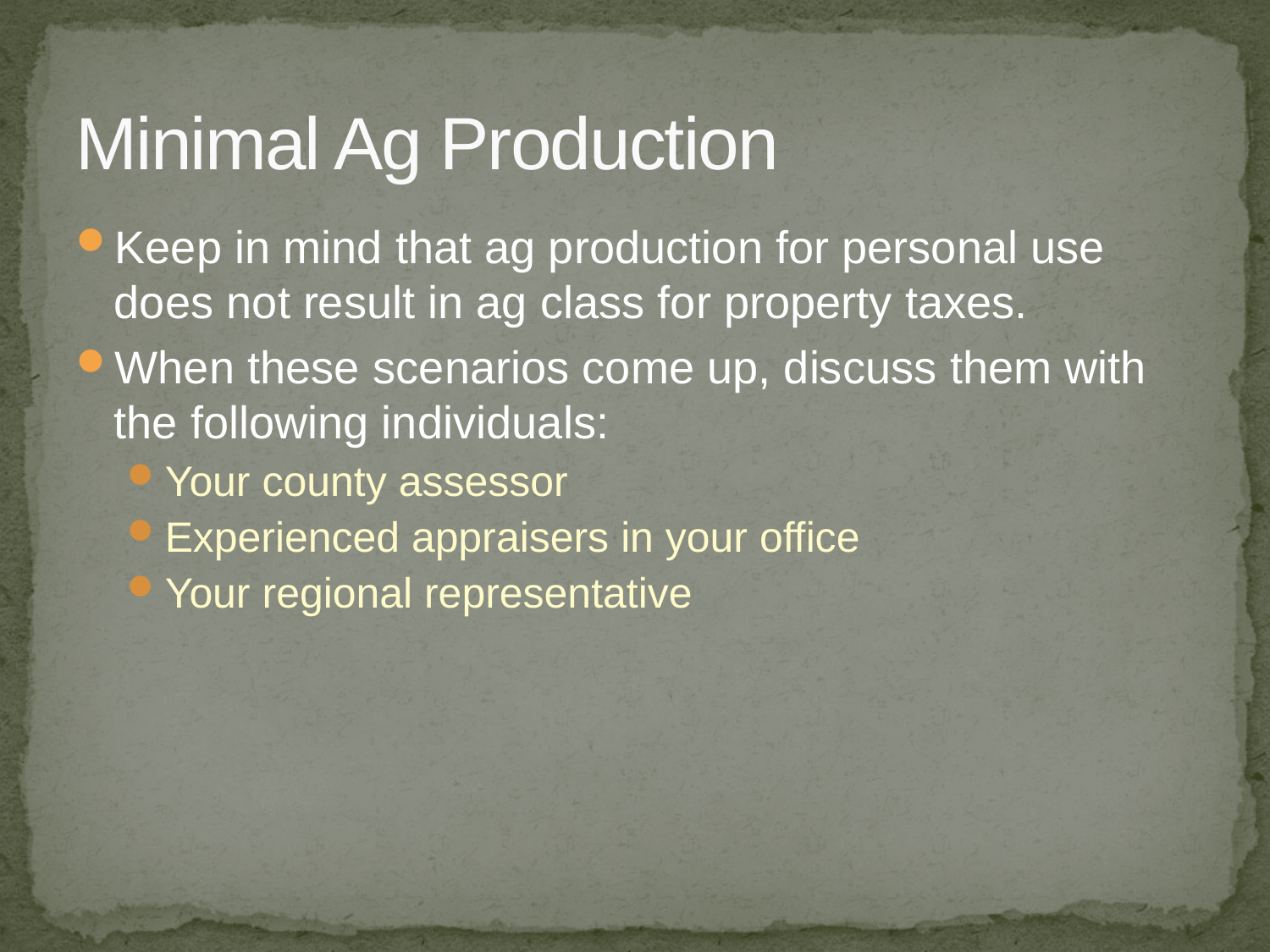

# Minimal Ag Production
Keep in mind that ag production for personal use does not result in ag class for property taxes.
When these scenarios come up, discuss them with the following individuals:
Your county assessor
Experienced appraisers in your office
Your regional representative